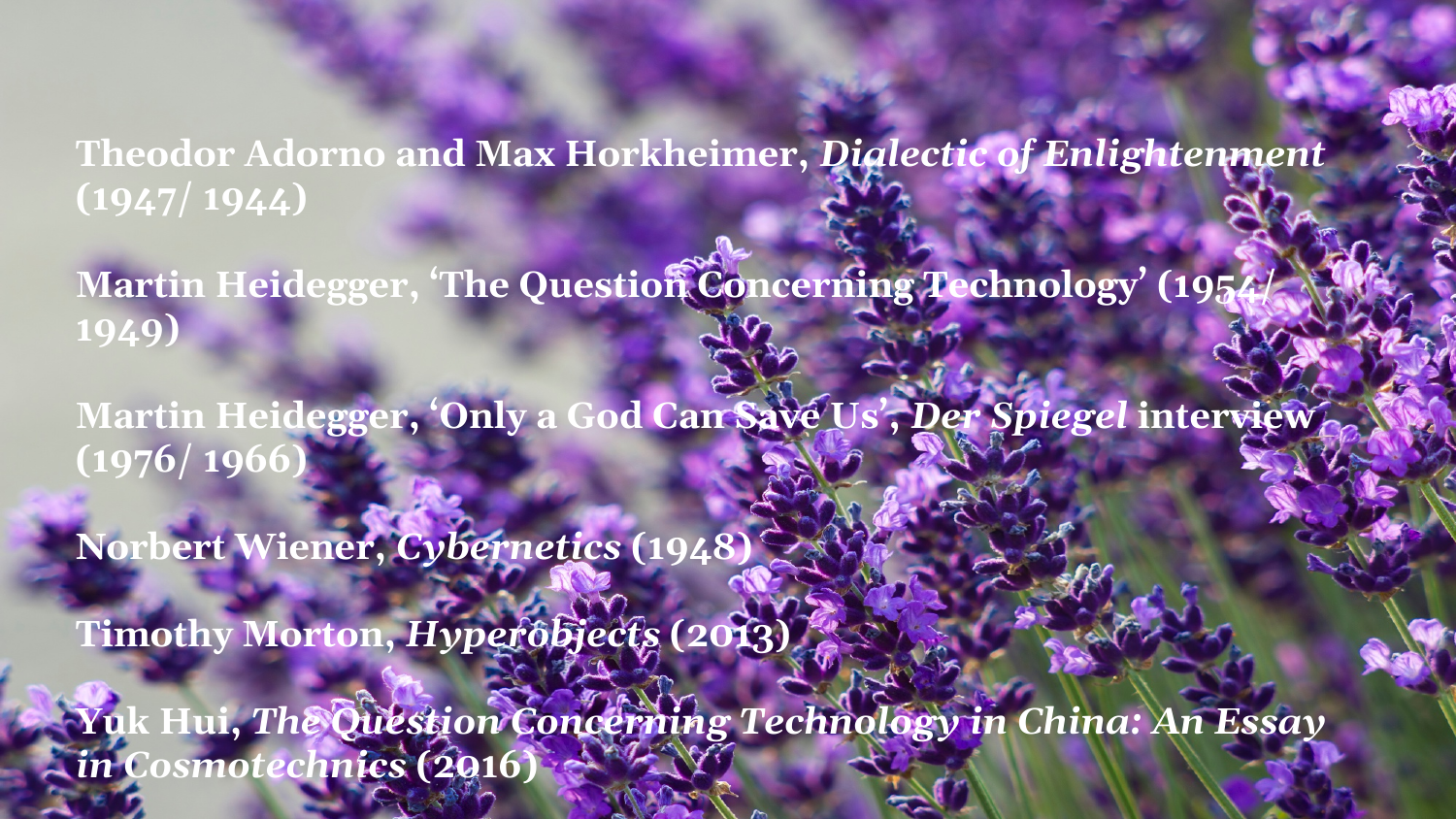

Theodor Adorno and Max Horkheimer, Dialectic of Enlightenment (1947/ 1944)

Martin Heidegger, ‘The Question Concerning Technology’ (1954/ 1949)

Martin Heidegger, ‘Only a God Can Save Us’, Der Spiegel interview (1976/ 1966)

Norbert Wiener, Cybernetics (1948)

Timothy Morton, Hyperobjects (2013)

Yuk Hui, The Question Concerning Technology in China: An Essay in Cosmotechnics (2016)